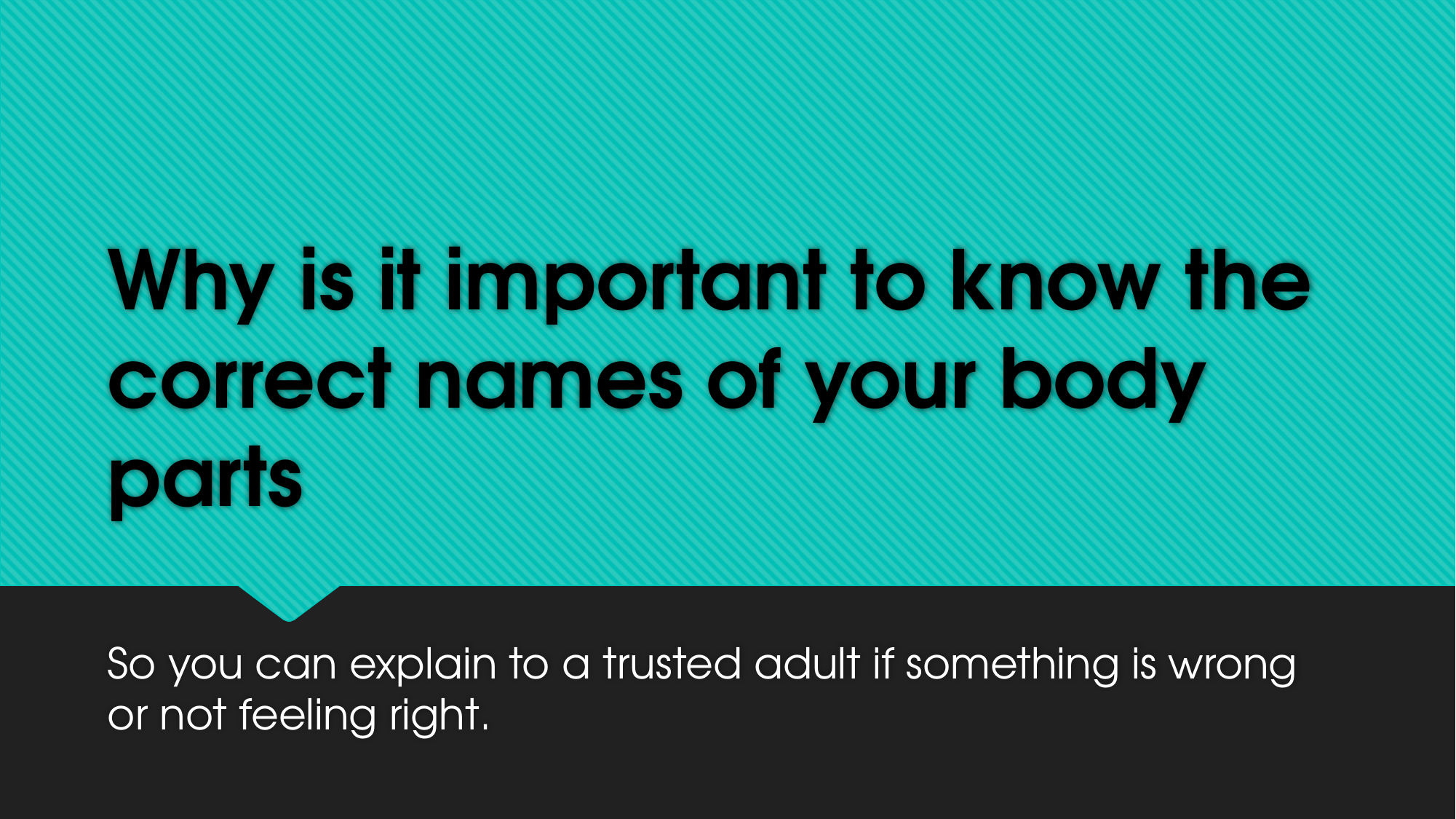

# Why is it important to know the correct names of your body parts
So you can explain to a trusted adult if something is wrong or not feeling right.